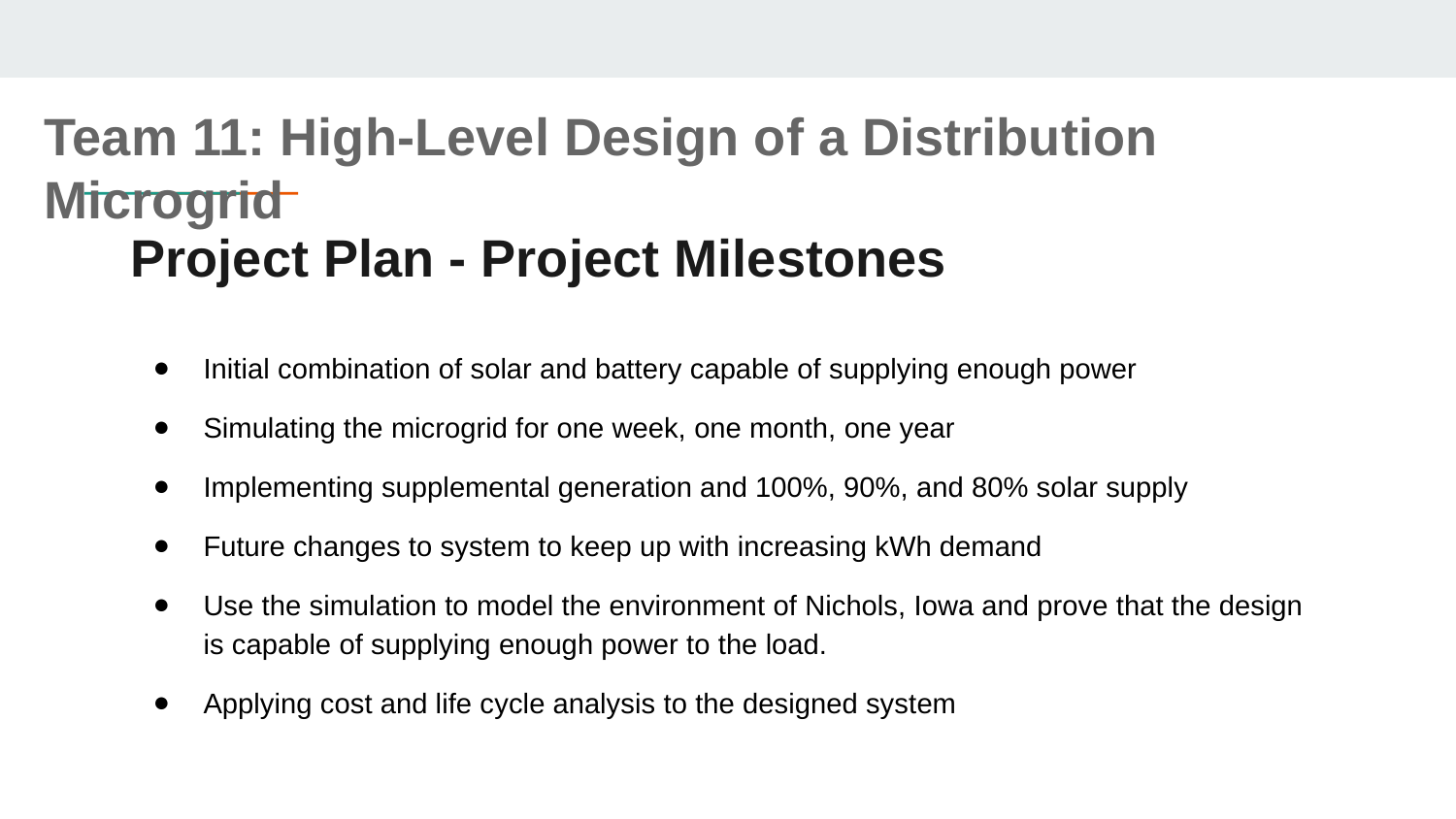

Team 11: High-Level Design of a Distribution Microgrid

# Project Plan - Project Milestones
Initial combination of solar and battery capable of supplying enough power
Simulating the microgrid for one week, one month, one year
Implementing supplemental generation and 100%, 90%, and 80% solar supply
Future changes to system to keep up with increasing kWh demand
Use the simulation to model the environment of Nichols, Iowa and prove that the design is capable of supplying enough power to the load.
Applying cost and life cycle analysis to the designed system